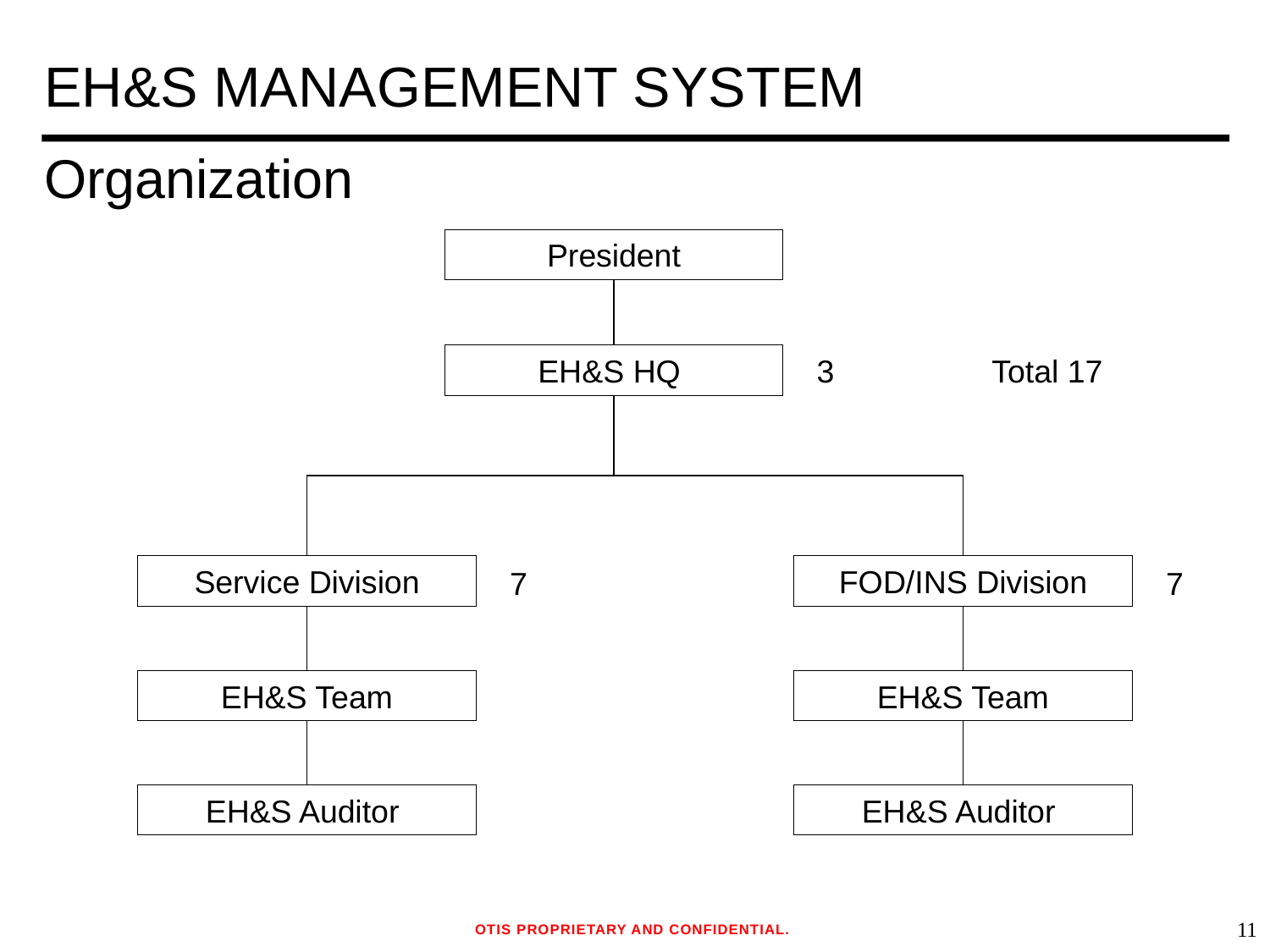

# EH&S MANAGEMENT SYSTEM
Organization
President
EH&S HQ
3
Total 17
Service Division
FOD/INS Division
7
7
EH&S Team
EH&S Team
EH&S Auditor
EH&S Auditor
OTIS PROPRIETARY AND CONFIDENTIAL.
11